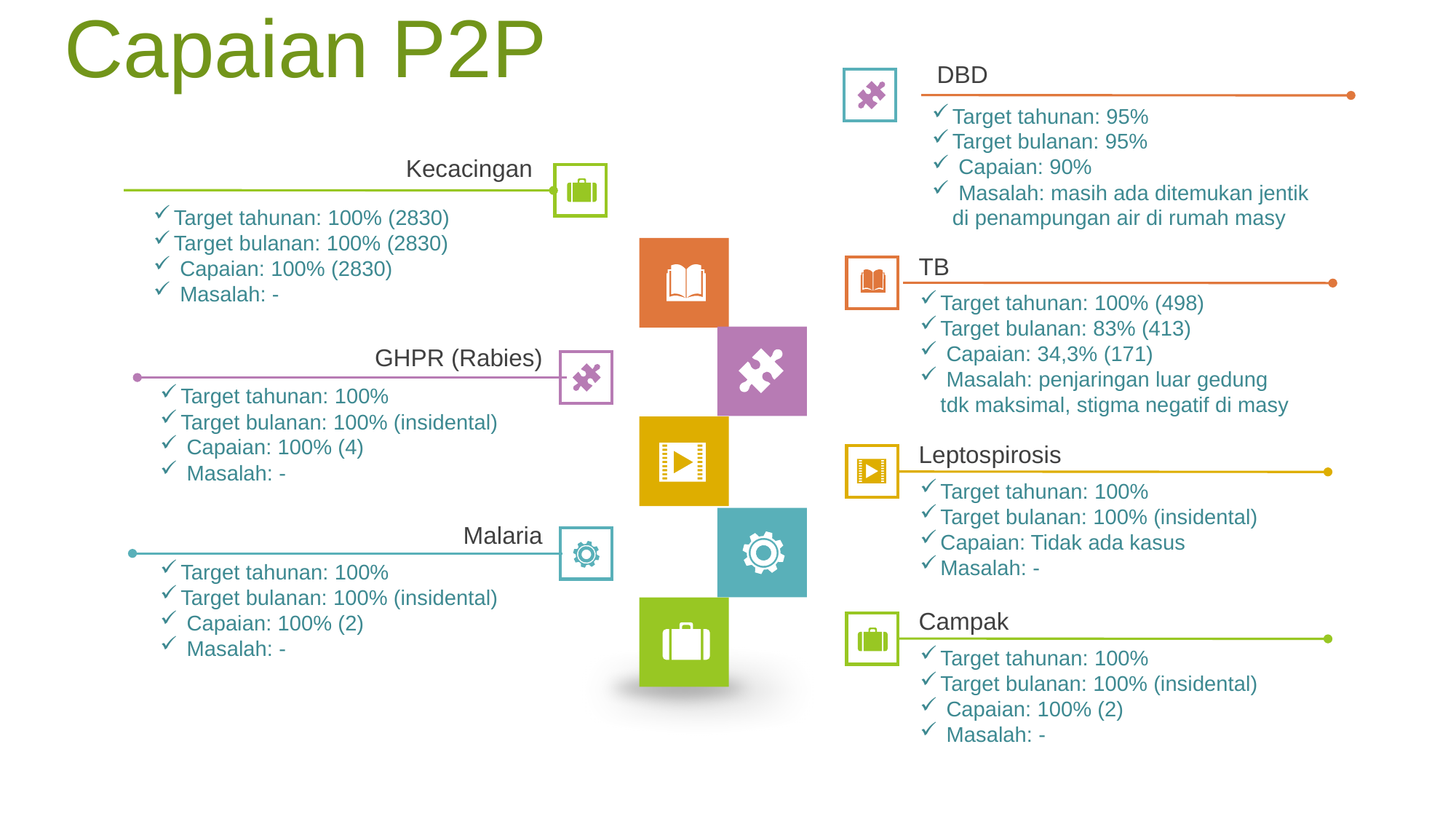

Capaian P2P
DBD

Target tahunan: 95%
Target bulanan: 95%
 Capaian: 90%
 Masalah: masih ada ditemukan jentik di penampungan air di rumah masy
Kecacingan

Target tahunan: 100% (2830)
Target bulanan: 100% (2830)
 Capaian: 100% (2830)
 Masalah: -

TB

Target tahunan: 100% (498)
Target bulanan: 83% (413)
 Capaian: 34,3% (171)
 Masalah: penjaringan luar gedung tdk maksimal, stigma negatif di masy
GHPR (Rabies)

Target tahunan: 100%
Target bulanan: 100% (insidental)
 Capaian: 100% (4)
 Masalah: -
Leptospirosis

Target tahunan: 100%
Target bulanan: 100% (insidental)
Capaian: Tidak ada kasus
Masalah: -
Malaria

Target tahunan: 100%
Target bulanan: 100% (insidental)
 Capaian: 100% (2)
 Masalah: -
Campak

Target tahunan: 100%
Target bulanan: 100% (insidental)
 Capaian: 100% (2)
 Masalah: -